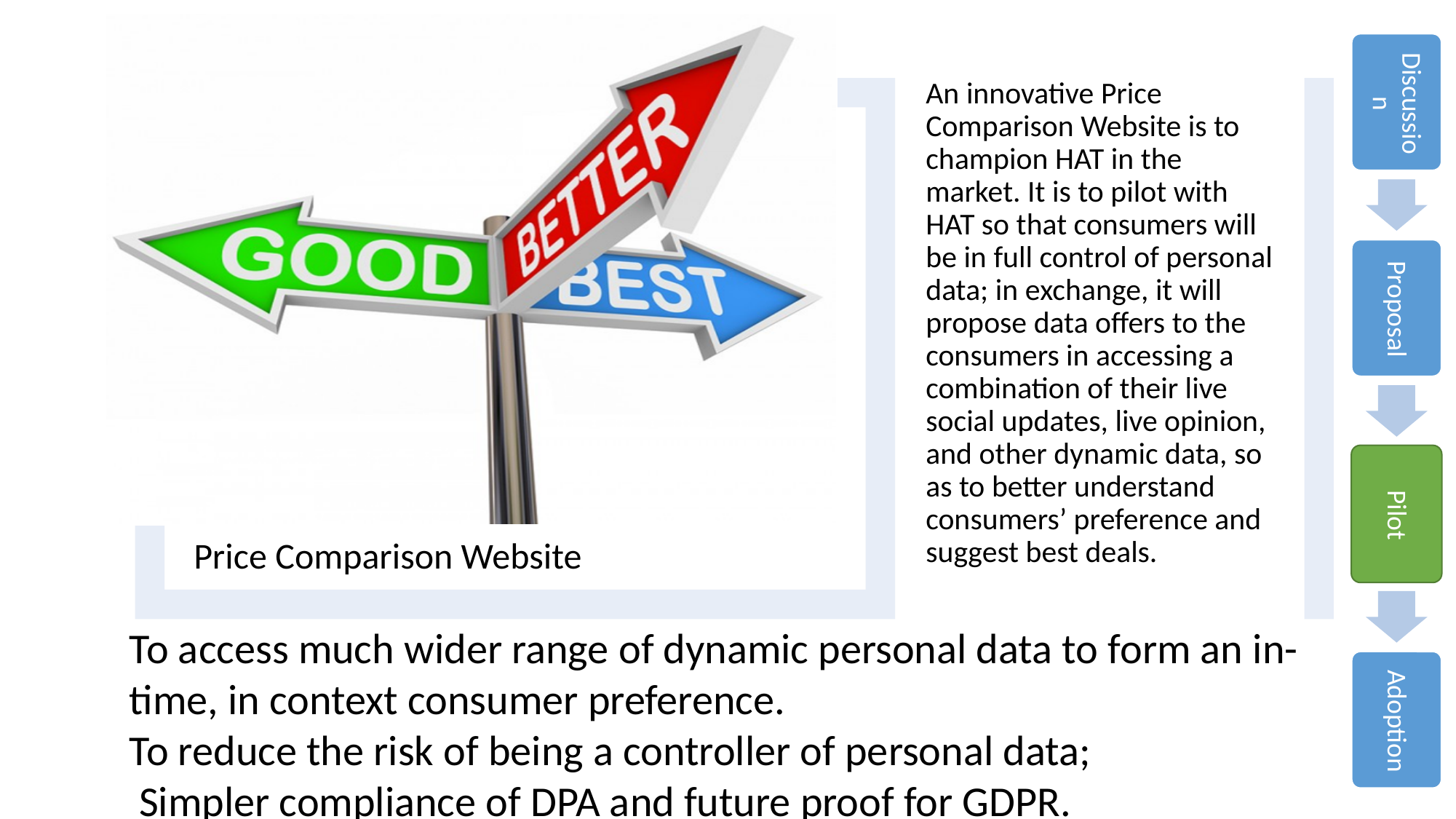

Price Comparison Website
An innovative Price Comparison Website is to champion HAT in the market. It is to pilot with HAT so that consumers will be in full control of personal data; in exchange, it will propose data offers to the consumers in accessing a combination of their live social updates, live opinion, and other dynamic data, so as to better understand consumers’ preference and suggest best deals.
Discussion

Proposal

Pilot

Adoption
To access much wider range of dynamic personal data to form an in-time, in context consumer preference.
To reduce the risk of being a controller of personal data;
 Simpler compliance of DPA and future proof for GDPR.